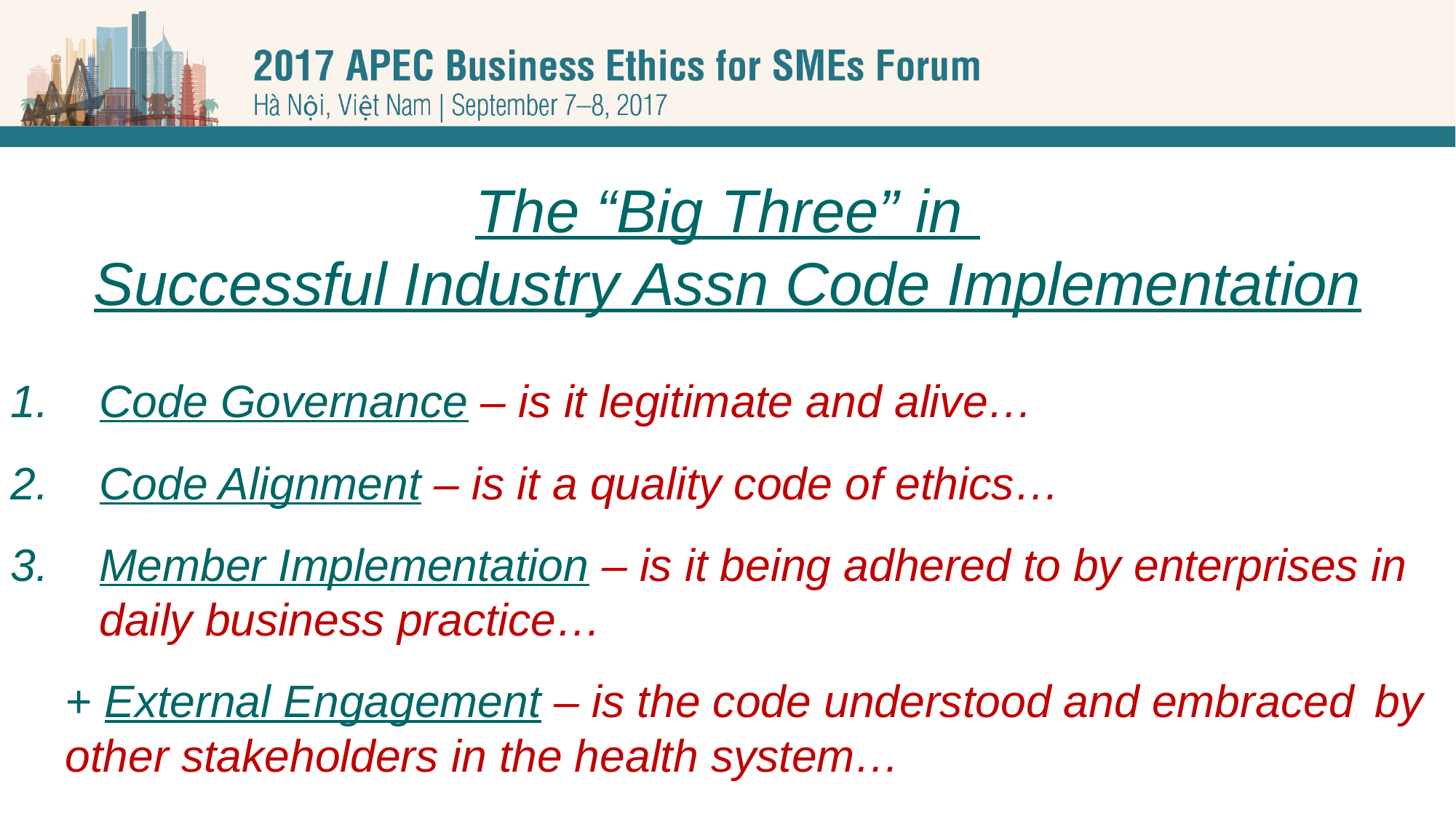

The “Big Three” in
Successful Industry Assn Code Implementation

Code Governance – is it legitimate and alive…
Code Alignment – is it a quality code of ethics…
Member Implementation – is it being adhered to by enterprises in daily business practice…
+ External Engagement – is the code understood and embraced 	by other stakeholders in the health system…